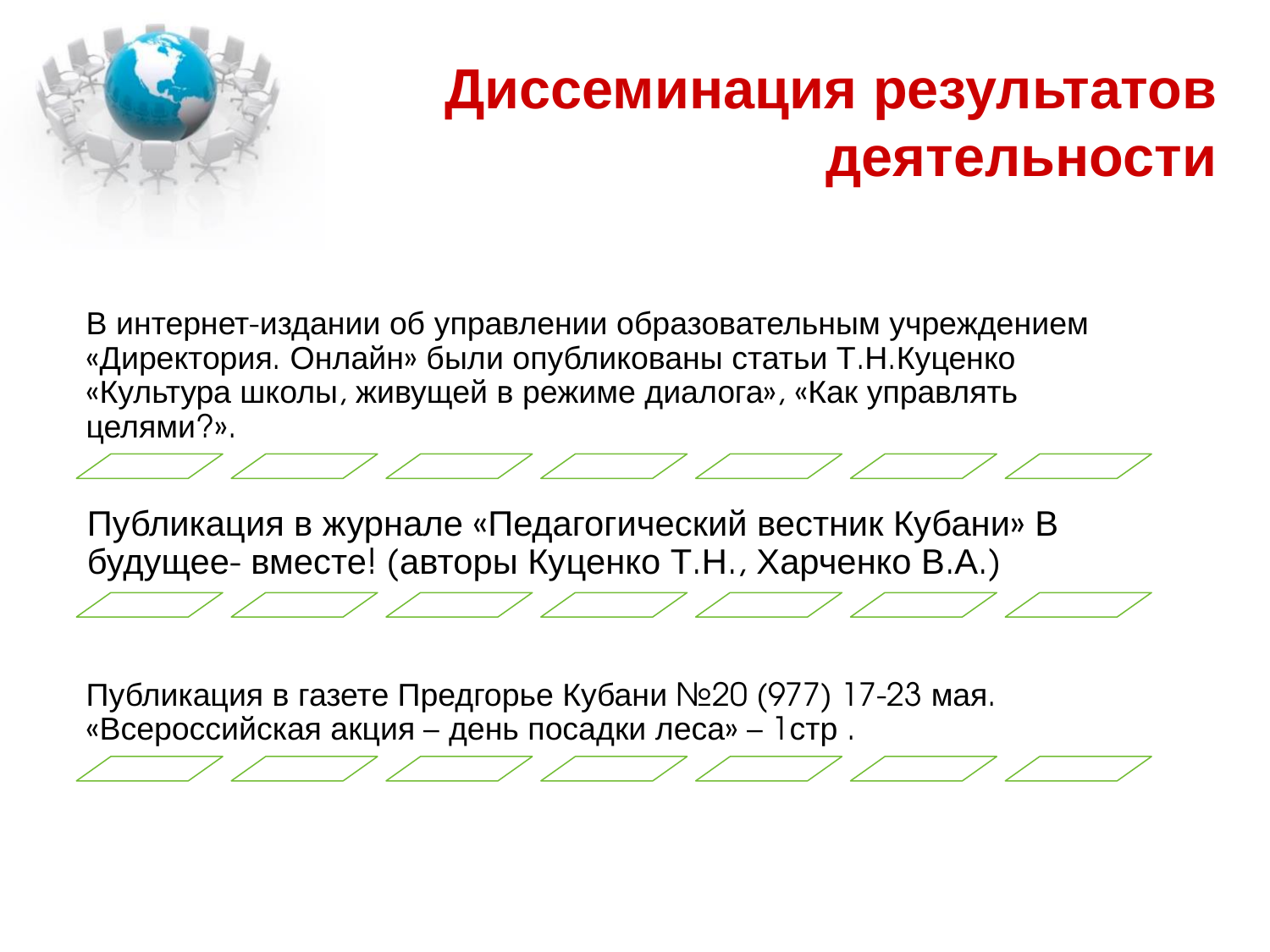

Диссеминация результатов деятельности
В интернет-издании об управлении образовательным учреждением «Директория. Онлайн» были опубликованы статьи Т.Н.Куценко «Культура школы, живущей в режиме диалога», «Как управлять целями?».
Публикация в журнале «Педагогический вестник Кубани» В будущее- вместе! (авторы Куценко Т.Н., Харченко В.А.)
Публикация в газете Предгорье Кубани №20 (977) 17-23 мая.  «Всероссийская акция – день посадки леса» – 1стр .